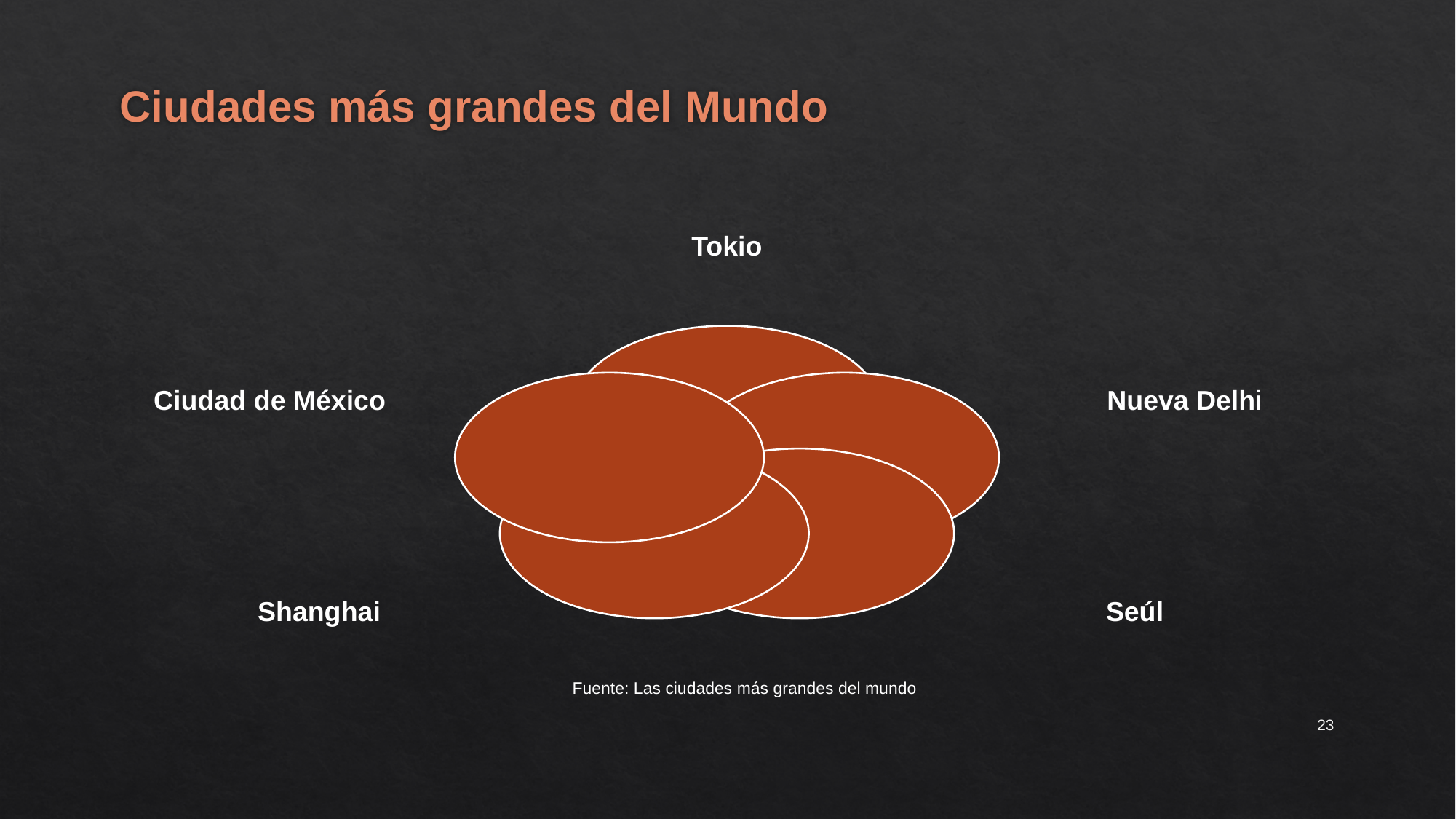

# Ciudades más grandes del Mundo
Tokio
Seúl
Shanghai
Ciudad de México
Nueva Delhi
Fuente: Las ciudades más grandes del mundo
23